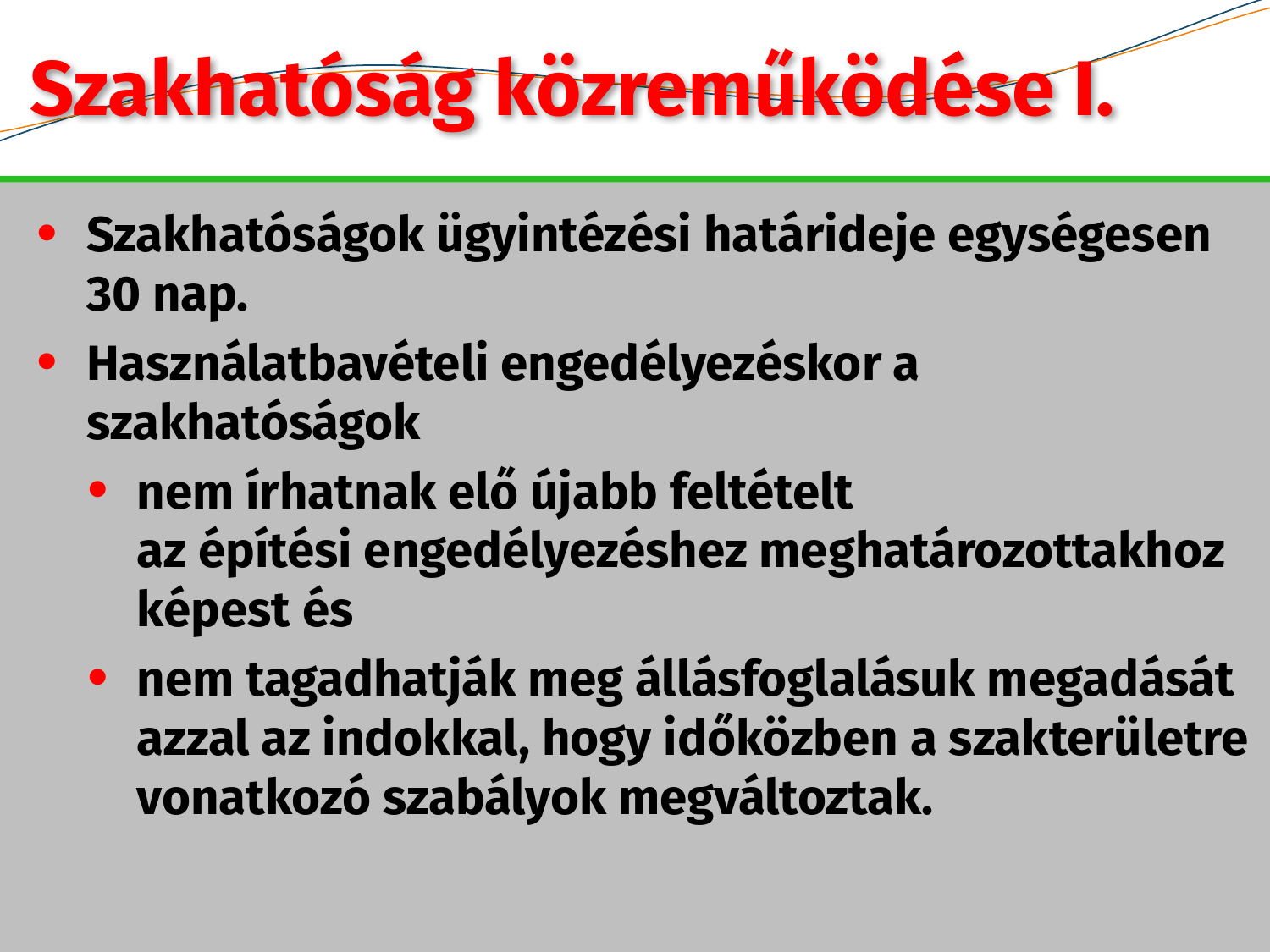

# Szakhatóság közreműködése I.

Szakhatóságok ügyintézési határideje egységesen 30 nap.
Használatbavételi engedélyezéskor a szakhatóságok
nem írhatnak elő újabb feltételt
az építési engedélyezéshez meghatározottakhoz képest és
nem tagadhatják meg állásfoglalásuk megadását azzal az indokkal, hogy időközben a szakterületre vonatkozó szabályok megváltoztak.